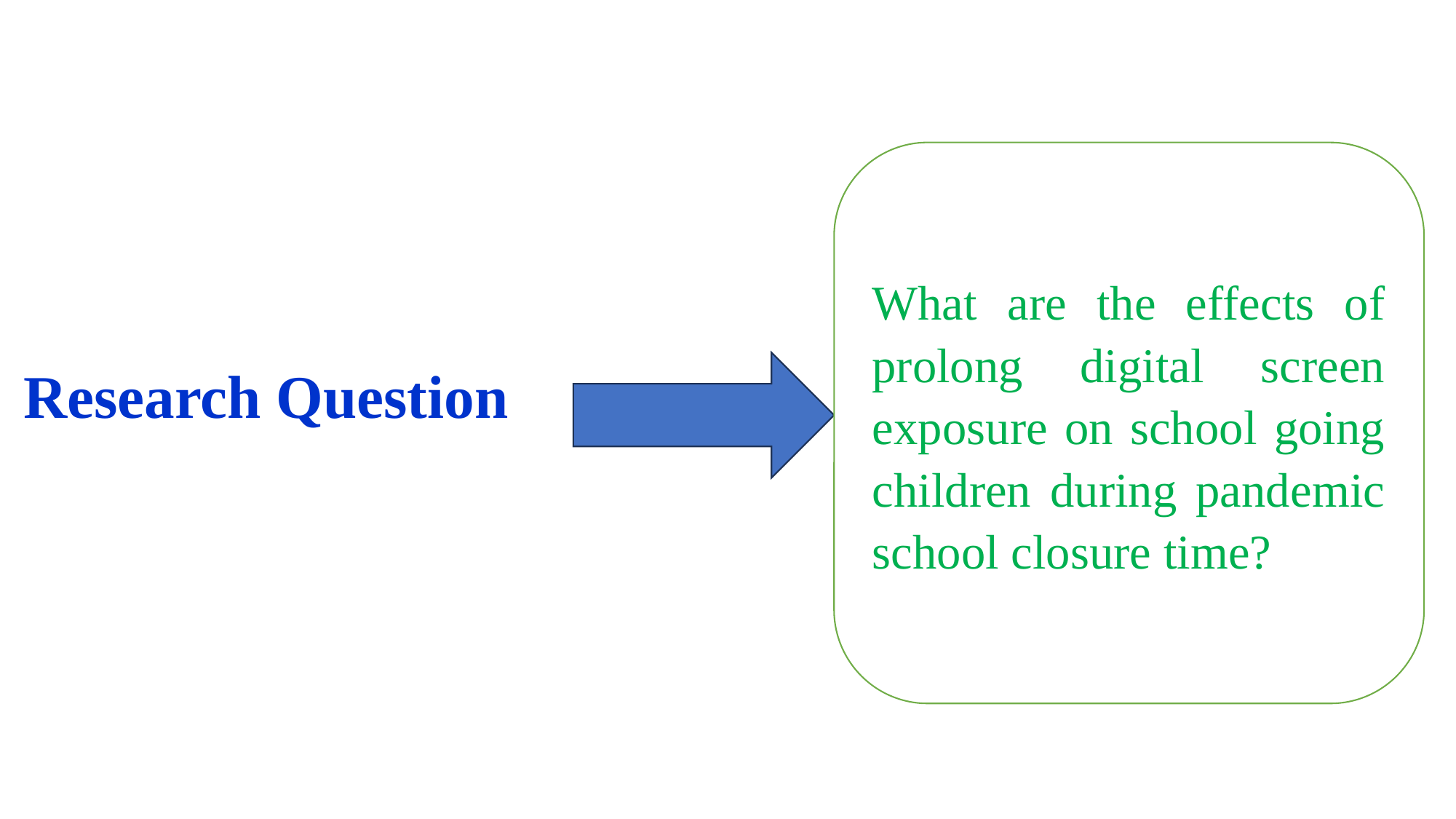

What are the effects of prolong digital screen exposure on school going children during pandemic school closure time?

Research Question